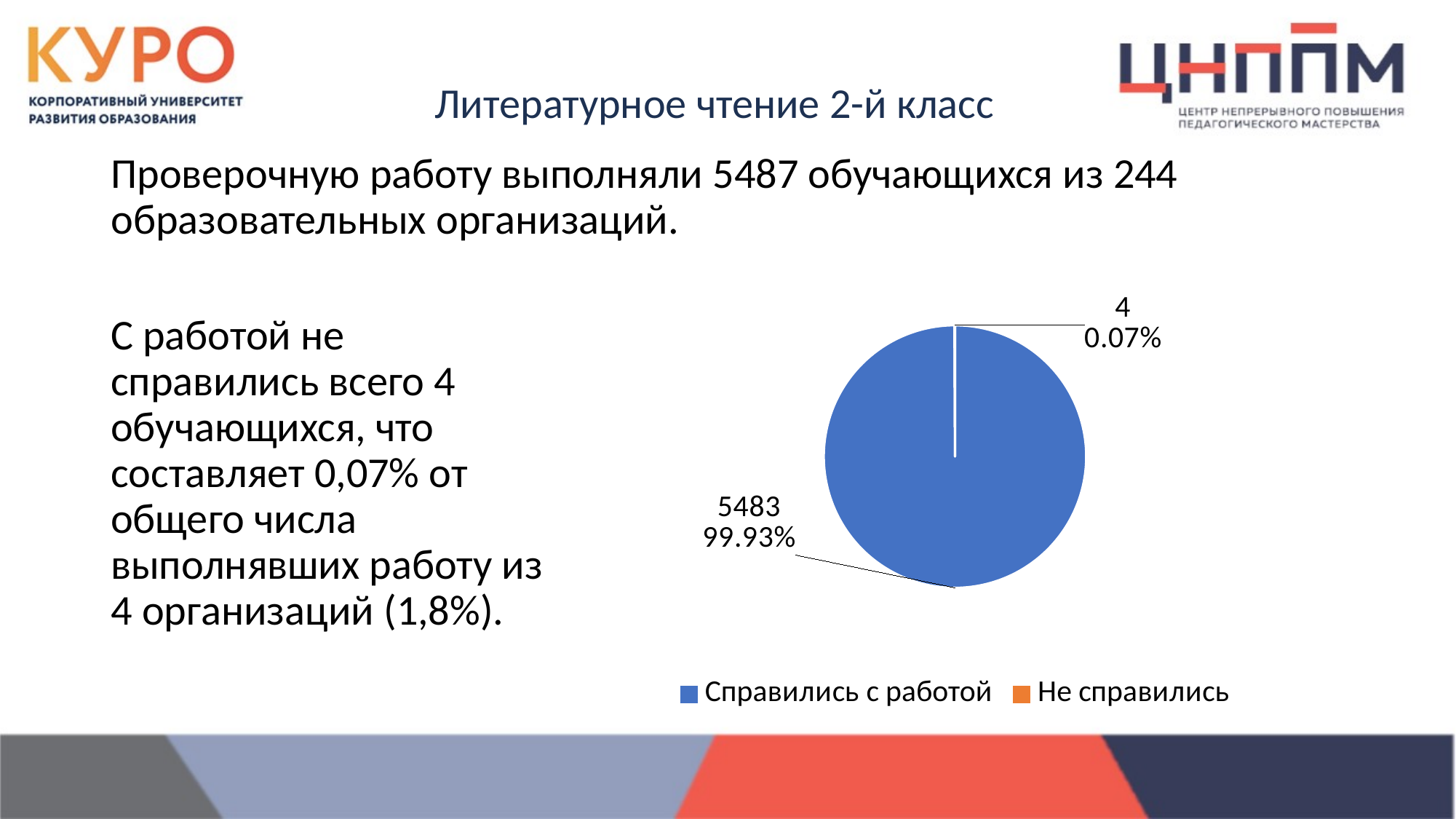

Литературное чтение 2-й класс
Проверочную работу выполняли 5487 обучающихся из 244 образовательных организаций.

### Chart

| Category | лч |
|---|---|
| Справились с работой | 5483.0 |
| Не справились | 4.0 |
С работой не справились всего 4 обучающихся, что составляет 0,07% от общего числа  выполнявших работу из 4 организаций (1,8%).